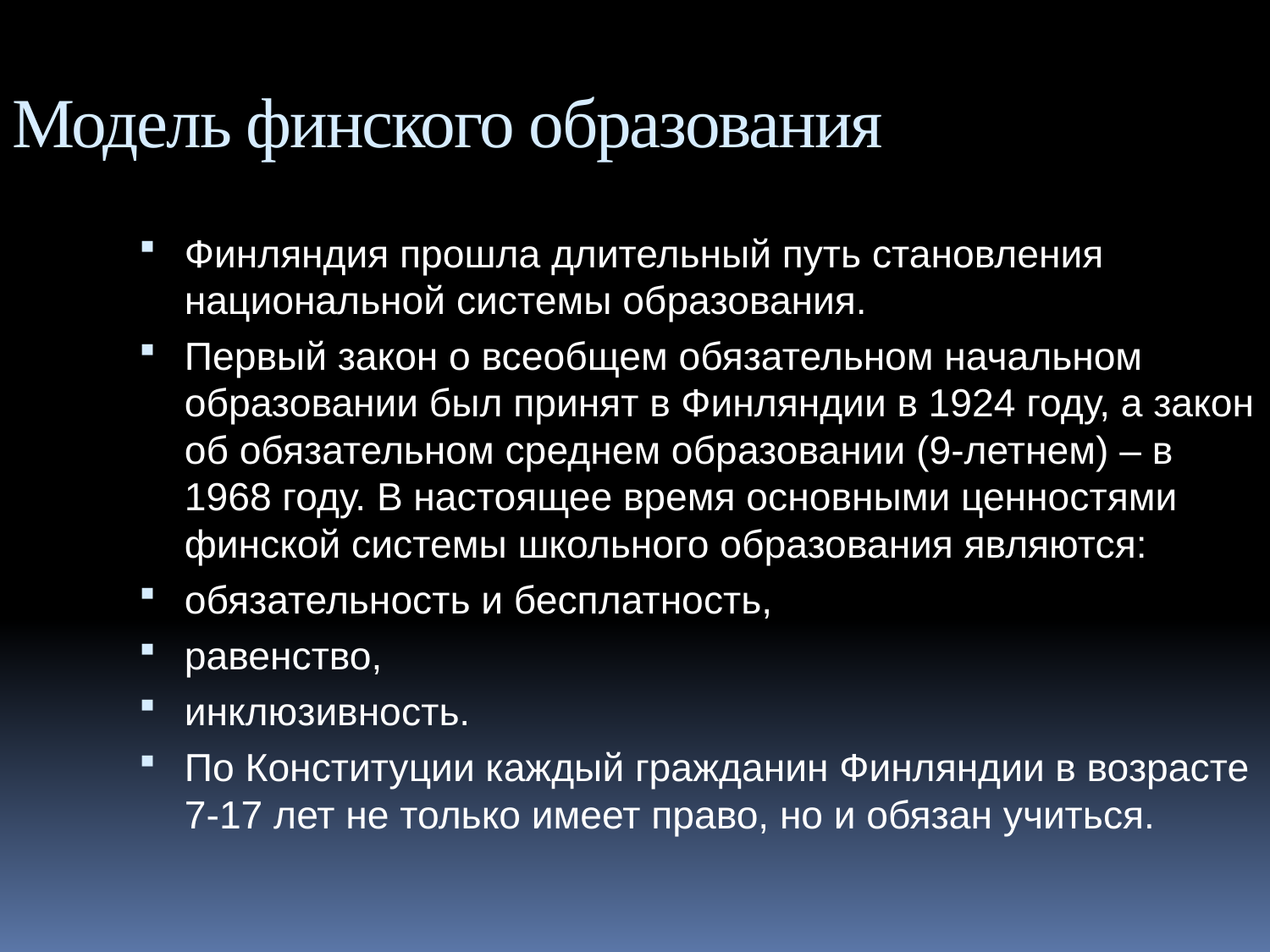

Модель финского образования
Финляндия прошла длительный путь становления национальной системы образования.
Первый закон о всеобщем обязательном начальном образовании был принят в Финляндии в 1924 году, а закон об обязательном среднем образовании (9-летнем) – в 1968 году. В настоящее время основными ценностями финской системы школьного образования являются:
обязательность и бесплатность,
равенство,
инклюзивность.
По Конституции каждый гражданин Финляндии в возрасте 7-17 лет не только имеет право, но и обязан учиться.